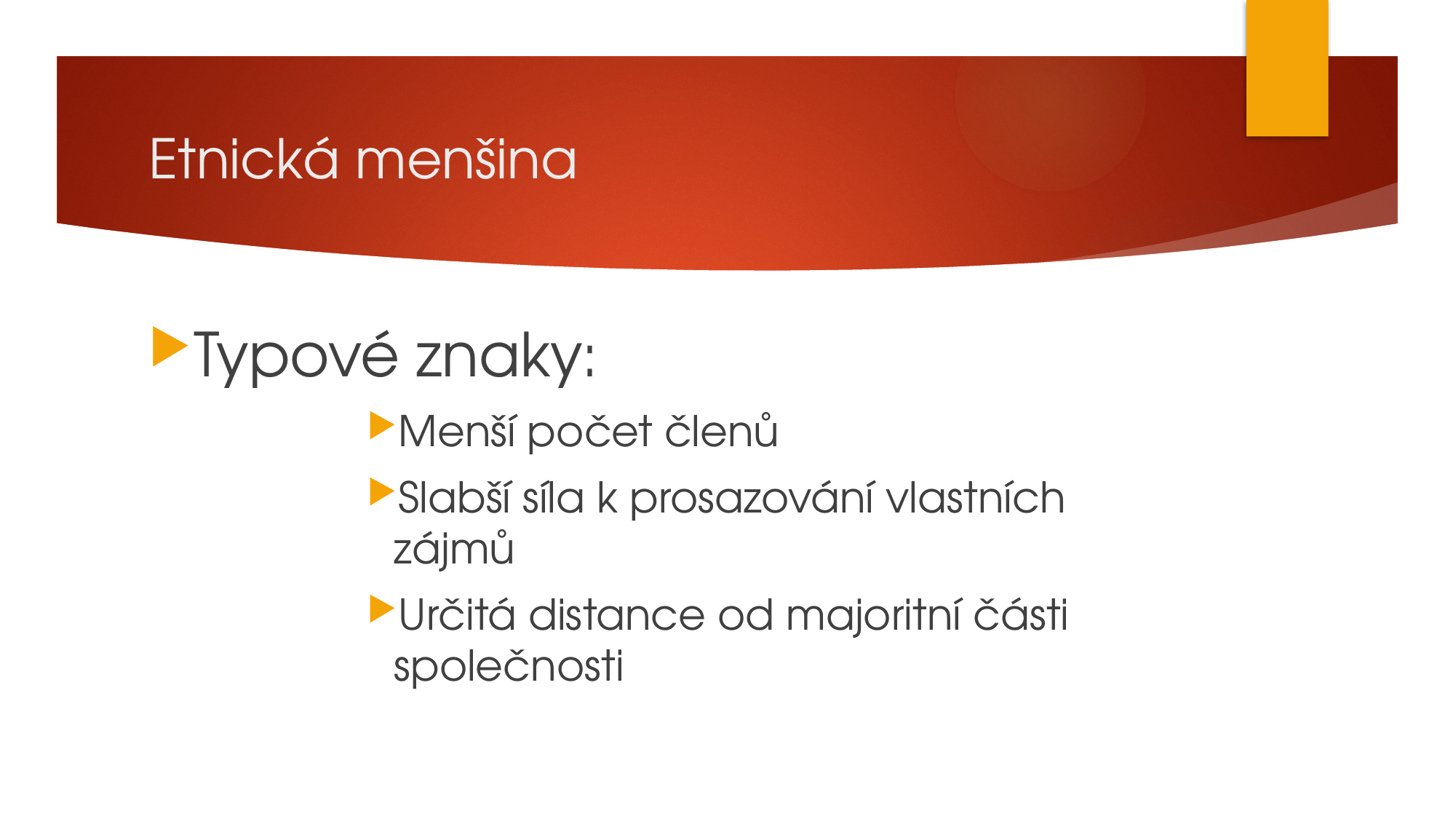

# Etnická menšina
Typové znaky:
Menší počet členů
Slabší síla k prosazování vlastních zájmů
Určitá distance od majoritní části společnosti